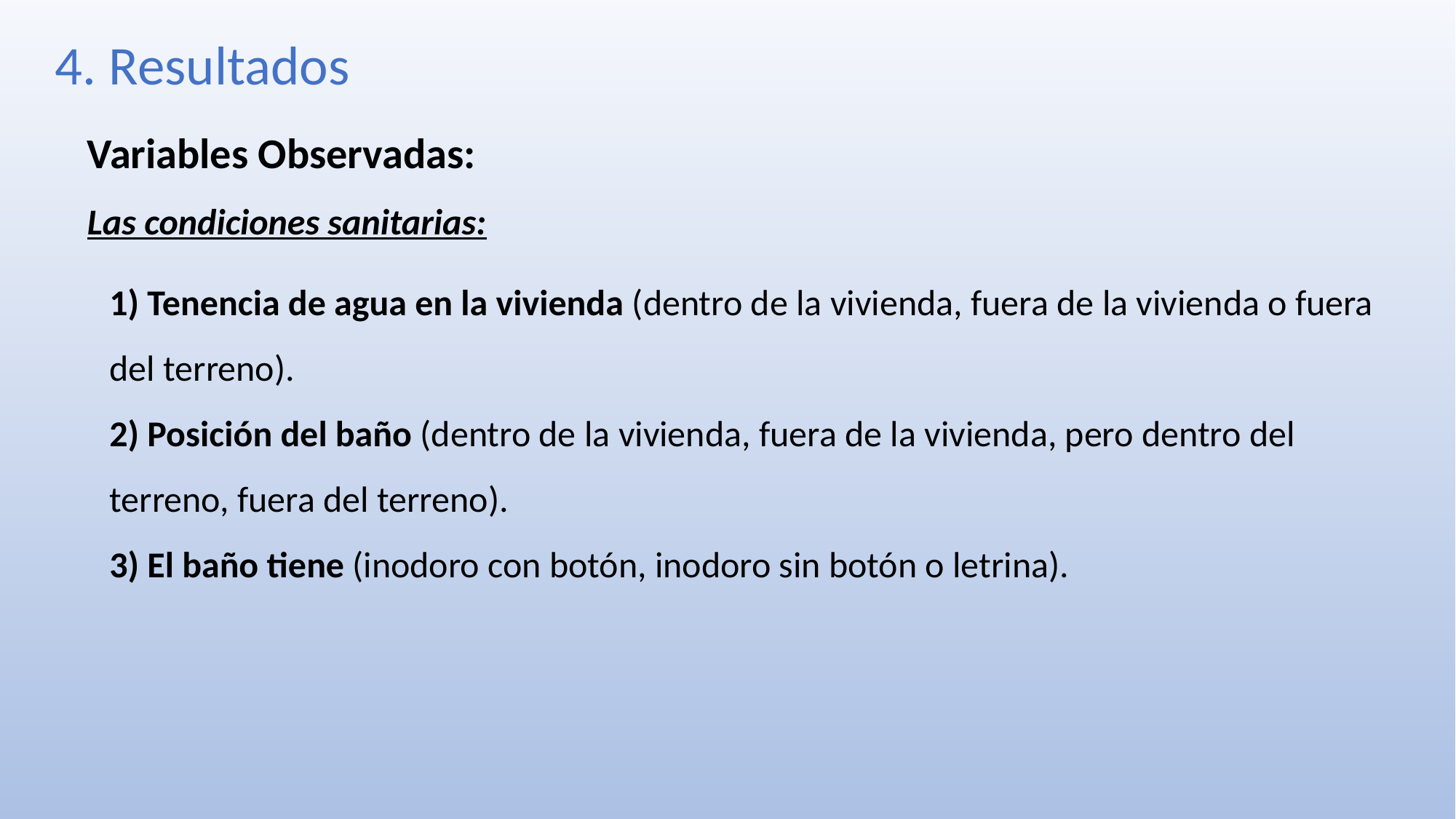

4. Resultados

Variables Observadas:
Las condiciones sanitarias:
1) Tenencia de agua en la vivienda (dentro de la vivienda, fuera de la vivienda o fuera del terreno).
2) Posición del baño (dentro de la vivienda, fuera de la vivienda, pero dentro del terreno, fuera del terreno).
3) El baño tiene (inodoro con botón, inodoro sin botón o letrina).